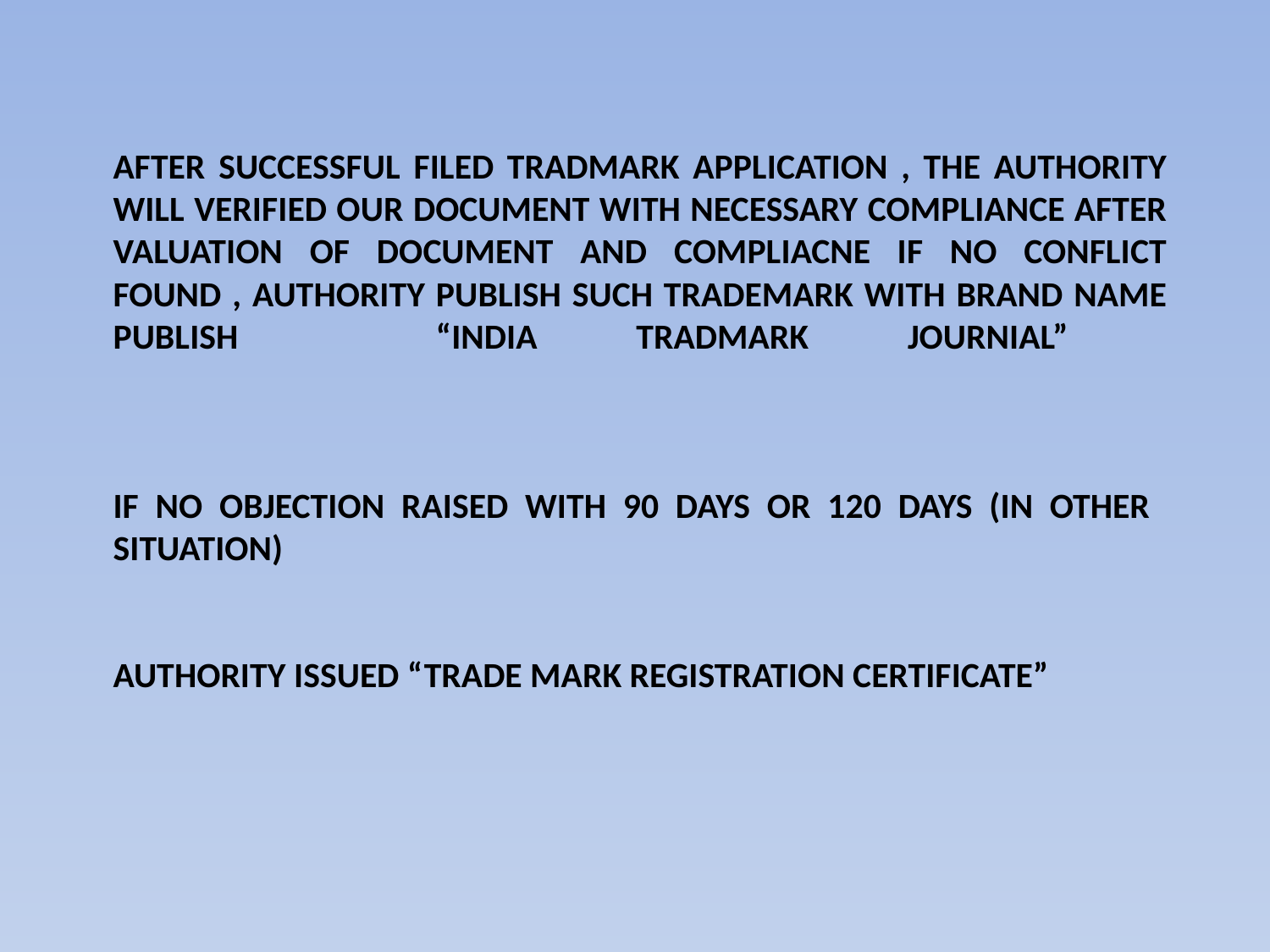

# AFTER SUCCESSFUL FILED TRADMARK APPLICATION , THE AUTHORITY WILL VERIFIED OUR DOCUMENT WITH NECESSARY COMPLIANCE AFTER VALUATION OF DOCUMENT AND COMPLIACNE IF NO CONFLICT FOUND , AUTHORITY PUBLISH SUCH TRADEMARK WITH BRAND NAME PUBLISH  “INDIA TRADMARK JOURNIAL” IF NO OBJECTION RAISED WITH 90 DAYS OR 120 DAYS (IN OTHER SITUATION) AUTHORITY ISSUED “TRADE MARK REGISTRATION CERTIFICATE”